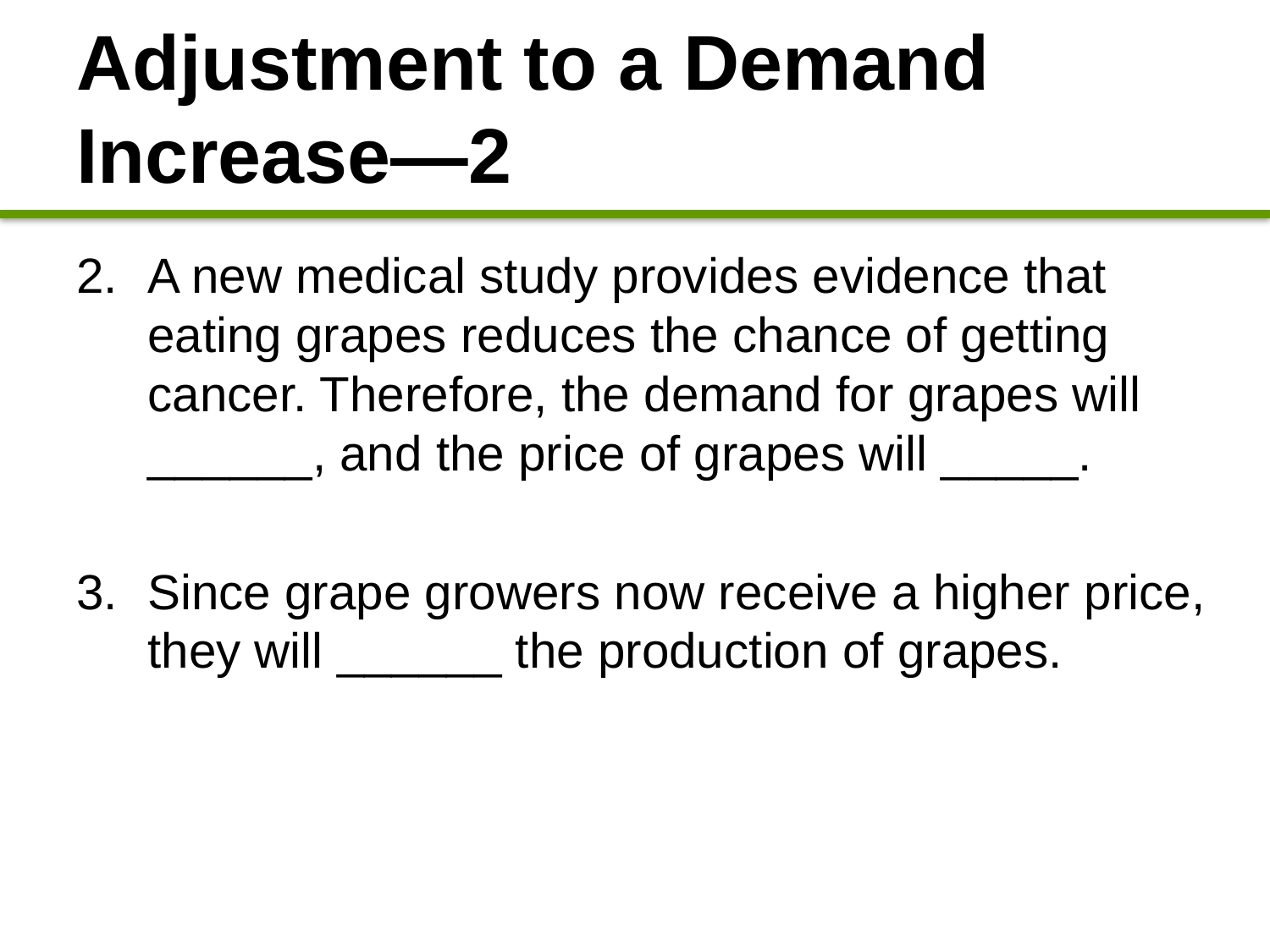

# Adjustment to a Demand Increase—2
A new medical study provides evidence that eating grapes reduces the chance of getting cancer. Therefore, the demand for grapes will ______, and the price of grapes will _____.

Since grape growers now receive a higher price, they will ______ the production of grapes.